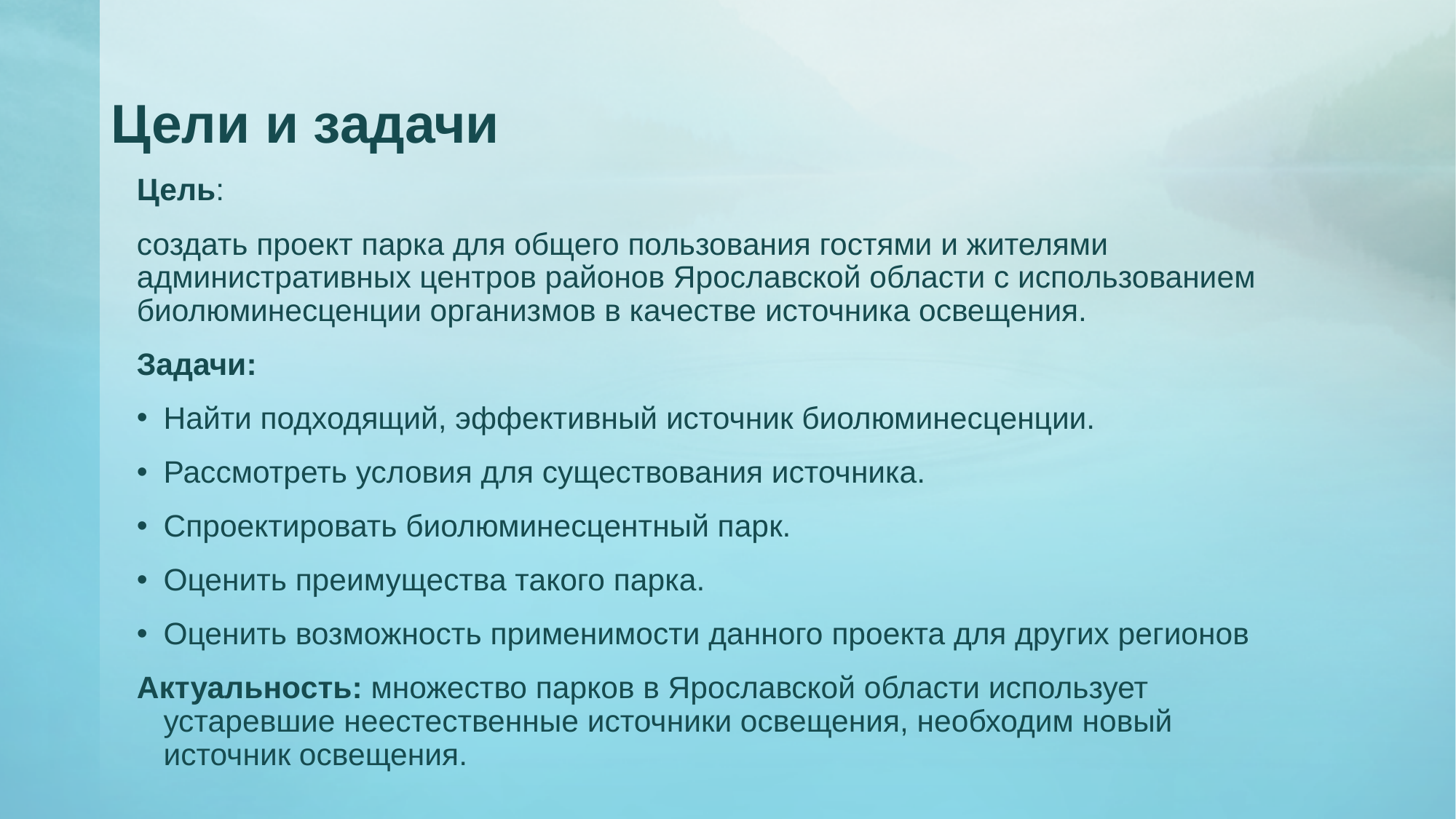

# Цели и задачи
Цель:
создать проект парка для общего пользования гостями и жителями административных центров районов Ярославской области с использованием биолюминесценции организмов в качестве источника освещения.
Задачи:
Найти подходящий, эффективный источник биолюминесценции.
Рассмотреть условия для существования источника.
Спроектировать биолюминесцентный парк.
Оценить преимущества такого парка.
Оценить возможность применимости данного проекта для других регионов
Актуальность: множество парков в Ярославской области использует устаревшие неестественные источники освещения, необходим новый источник освещения.